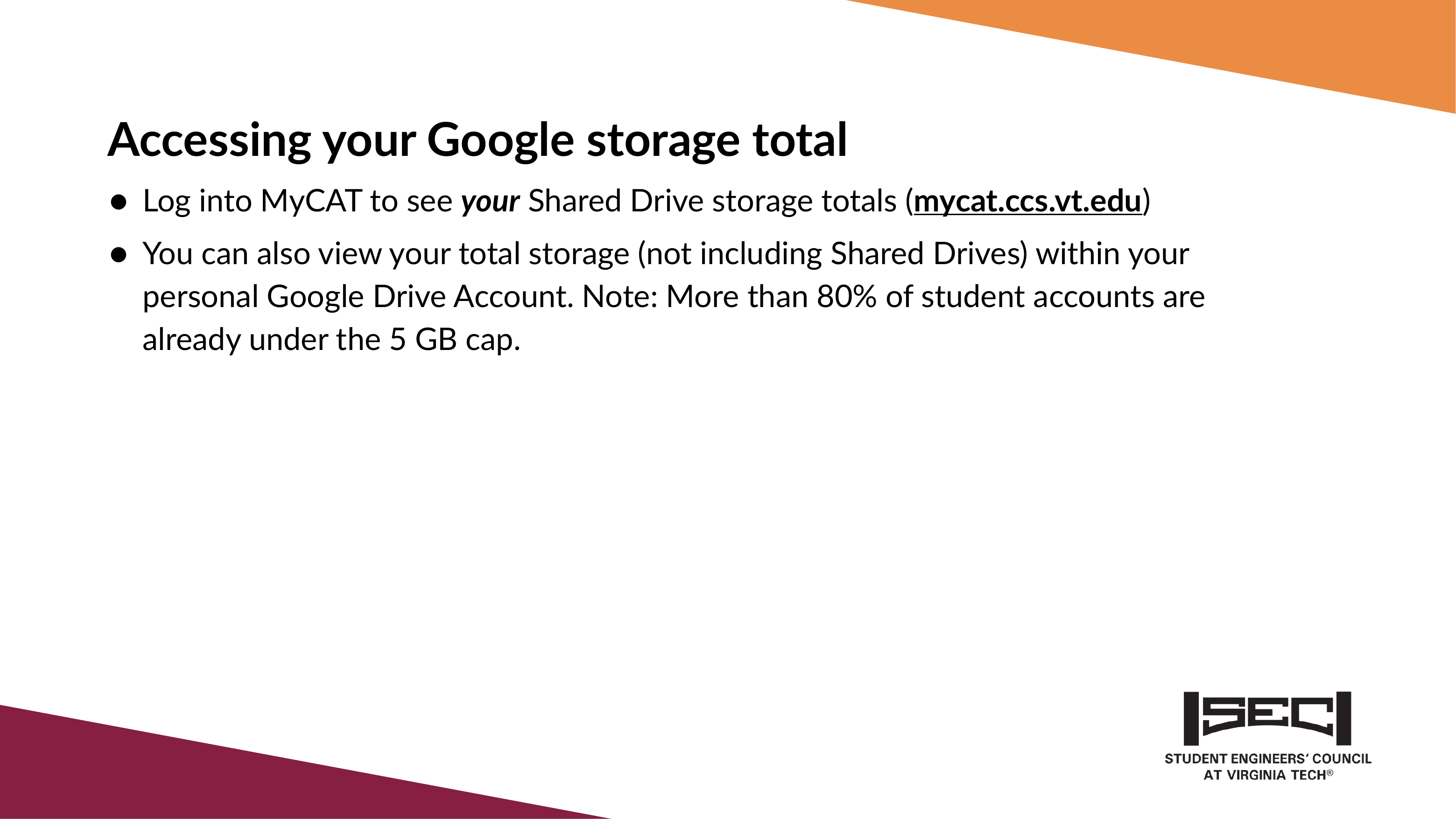

Accessing your Google storage total
Log into MyCAT to see your Shared Drive storage totals (mycat.ccs.vt.edu)
You can also view your total storage (not including Shared Drives) within your personal Google Drive Account. Note: More than 80% of student accounts are already under the 5 GB cap.